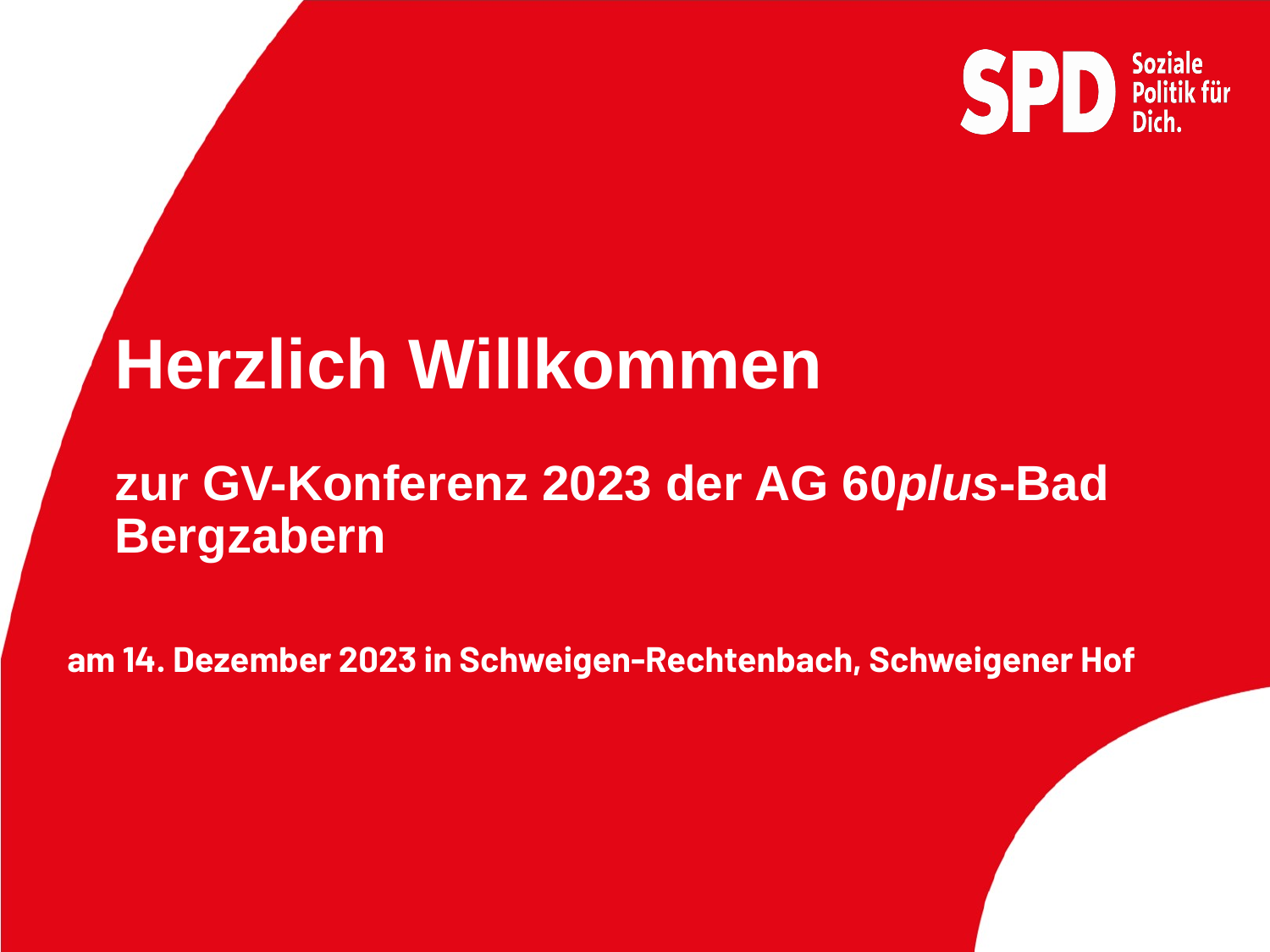

Herzlich Willkommen

zur GV-Konferenz 2023 der AG 60plus-Bad Bergzabern

am 14. Dezember 2023 in Schweigen-Rechtenbach, Schweigener Hof